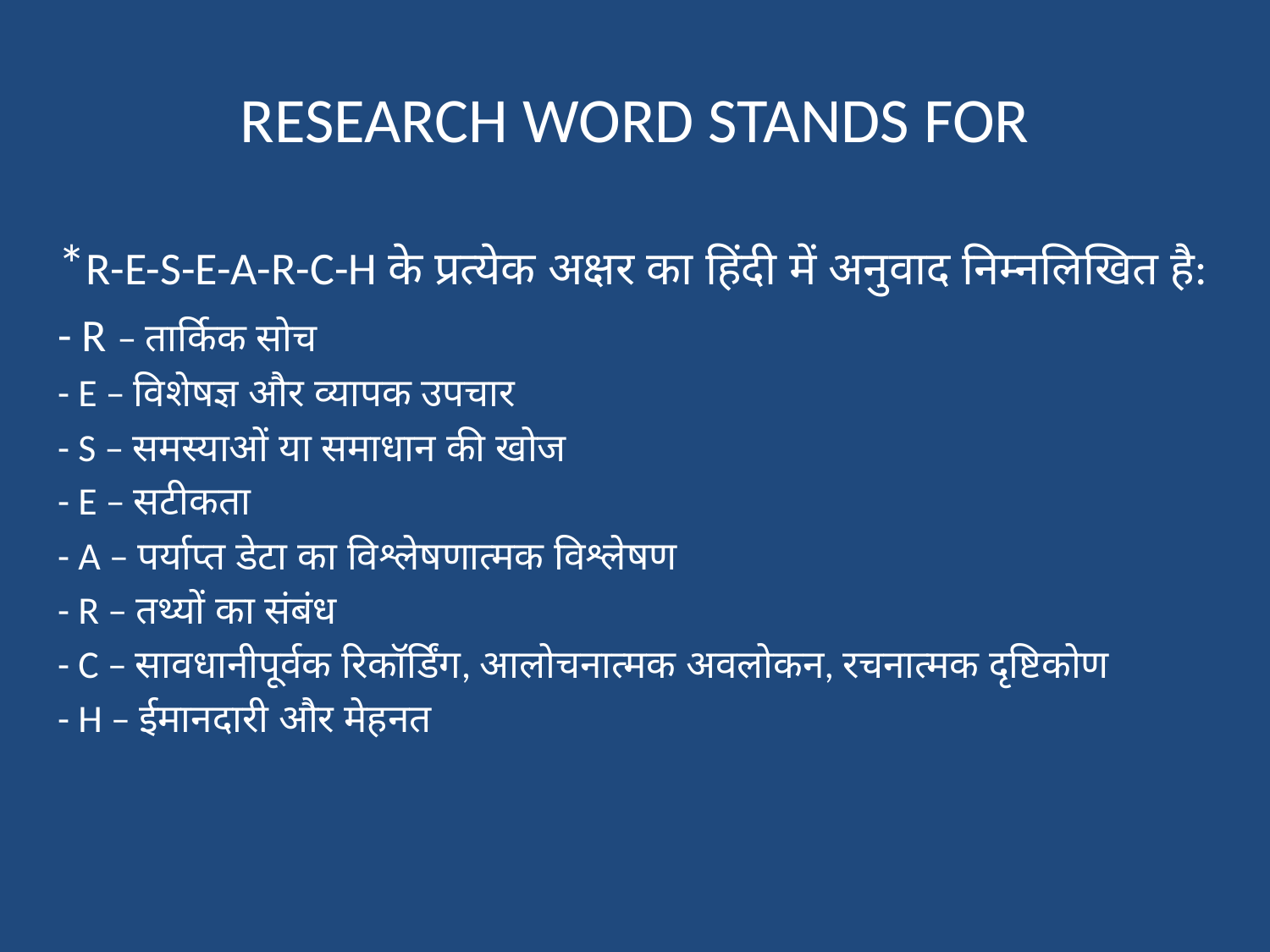

# RESEARCH WORD STANDS FOR
*R-E-S-E-A-R-C-H के प्रत्येक अक्षर का हिंदी में अनुवाद निम्नलिखित है:
- R – तार्किक सोच
- E – विशेषज्ञ और व्यापक उपचार
- S – समस्याओं या समाधान की खोज
- E – सटीकता
- A – पर्याप्त डेटा का विश्लेषणात्मक विश्लेषण
- R – तथ्यों का संबंध
- C – सावधानीपूर्वक रिकॉर्डिंग, आलोचनात्मक अवलोकन, रचनात्मक दृष्टिकोण
- H – ईमानदारी और मेहनत